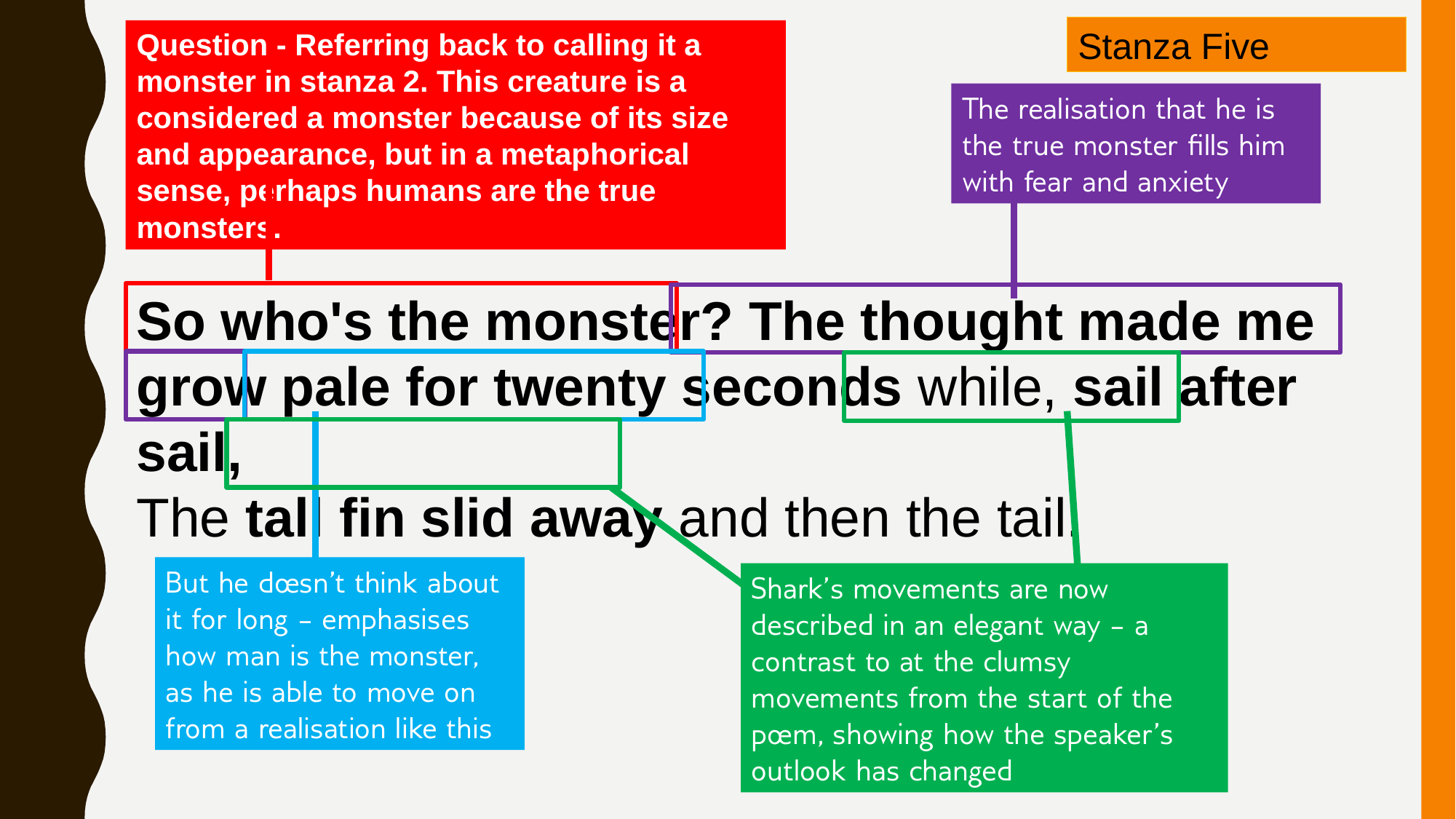

Stanza Five
Question - Referring back to calling it a monster in stanza 2. This creature is a considered a monster because of its size and appearance, but in a metaphorical sense, perhaps humans are the true monsters.
The realisation that he is the true monster fills him with fear and anxiety
So who's the monster? The thought made me grow pale for twenty seconds while, sail after sail,
The tall fin slid away and then the tail.

But he doesn’t think about it for long – emphasises how man is the monster, as he is able to move on from a realisation like this
Shark’s movements are now described in an elegant way – a contrast to at the clumsy movements from the start of the poem, showing how the speaker’s outlook has changed